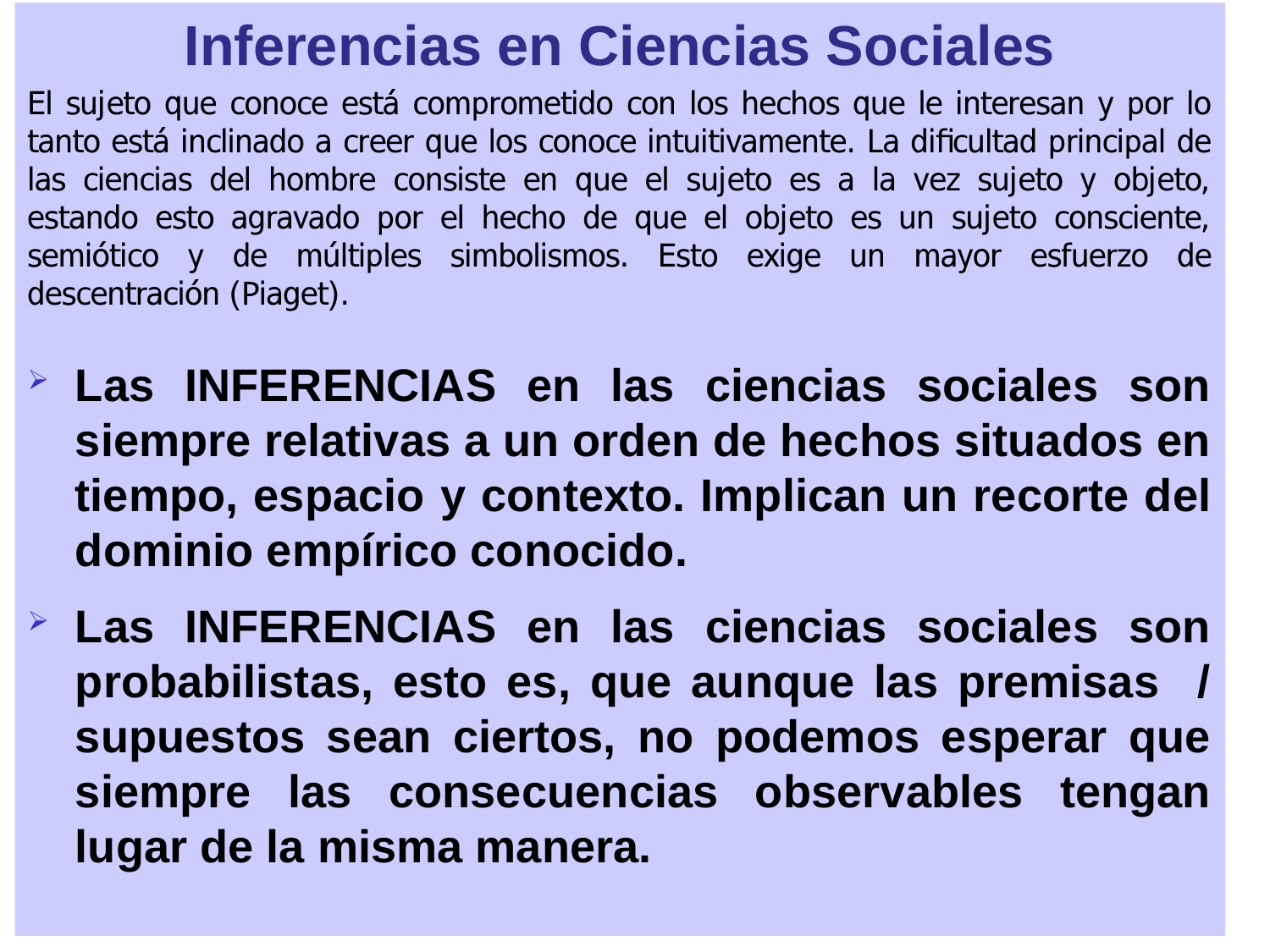

Inferencias en Ciencias Sociales
El sujeto que conoce está comprometido con los hechos que le interesan y por lo tanto está inclinado a creer que los conoce intuitivamente. La dificultad principal de las ciencias del hombre consiste en que el sujeto es a la vez sujeto y objeto, estando esto agravado por el hecho de que el objeto es un sujeto consciente, semiótico y de múltiples simbolismos. Esto exige un mayor esfuerzo de descentración (Piaget).

Las INFERENCIAS en las ciencias sociales son siempre relativas a un orden de hechos situados en tiempo, espacio y contexto. Implican un recorte del dominio empírico conocido.
Las INFERENCIAS en las ciencias sociales son probabilistas, esto es, que aunque las premisas  / supuestos sean ciertos, no podemos esperar que siempre las consecuencias observables tengan lugar de la misma manera.